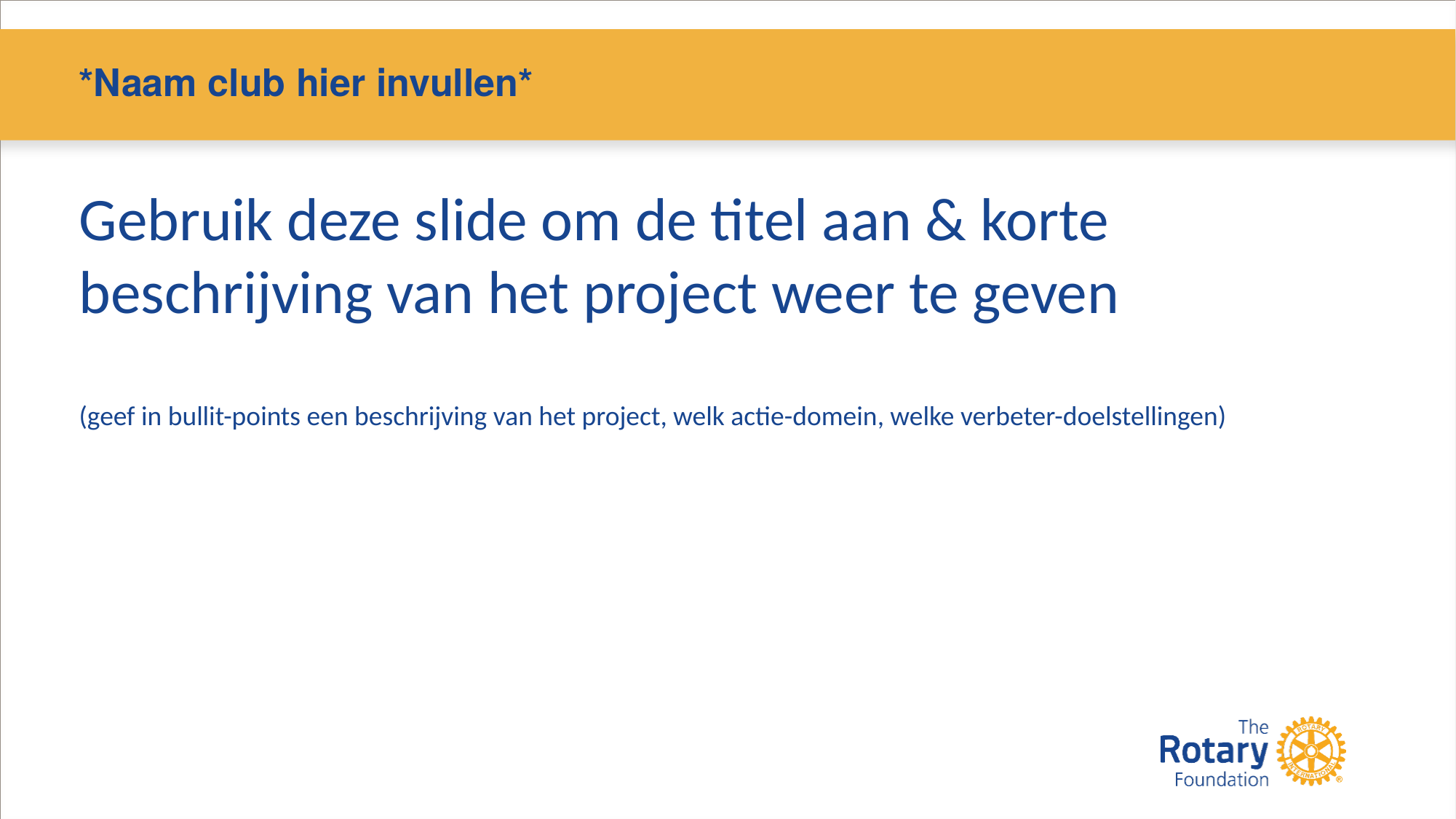

*Naam club hier invullen*
Gebruik deze slide om de titel aan & korte beschrijving van het project weer te geven

(geef in bullit-points een beschrijving van het project, welk actie-domein, welke verbeter-doelstellingen)